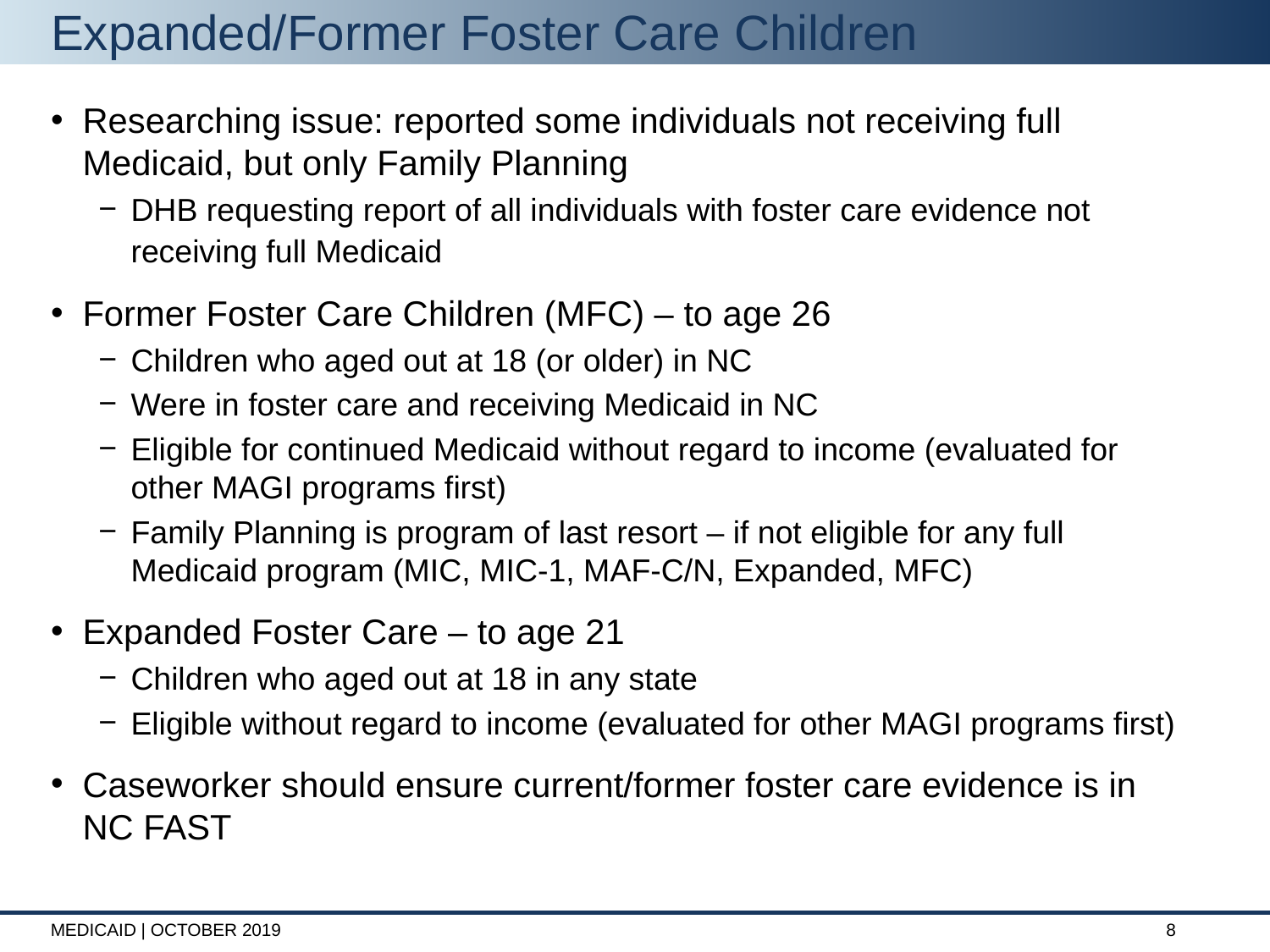

# Expanded/Former Foster Care Children
Researching issue: reported some individuals not receiving full Medicaid, but only Family Planning
DHB requesting report of all individuals with foster care evidence not receiving full Medicaid
Former Foster Care Children (MFC) – to age 26
Children who aged out at 18 (or older) in NC
Were in foster care and receiving Medicaid in NC
Eligible for continued Medicaid without regard to income (evaluated for other MAGI programs first)
Family Planning is program of last resort – if not eligible for any full Medicaid program (MIC, MIC-1, MAF-C/N, Expanded, MFC)
Expanded Foster Care – to age 21
Children who aged out at 18 in any state
Eligible without regard to income (evaluated for other MAGI programs first)
Caseworker should ensure current/former foster care evidence is in NC FAST

Medicaid | OCTOBER 2019
8